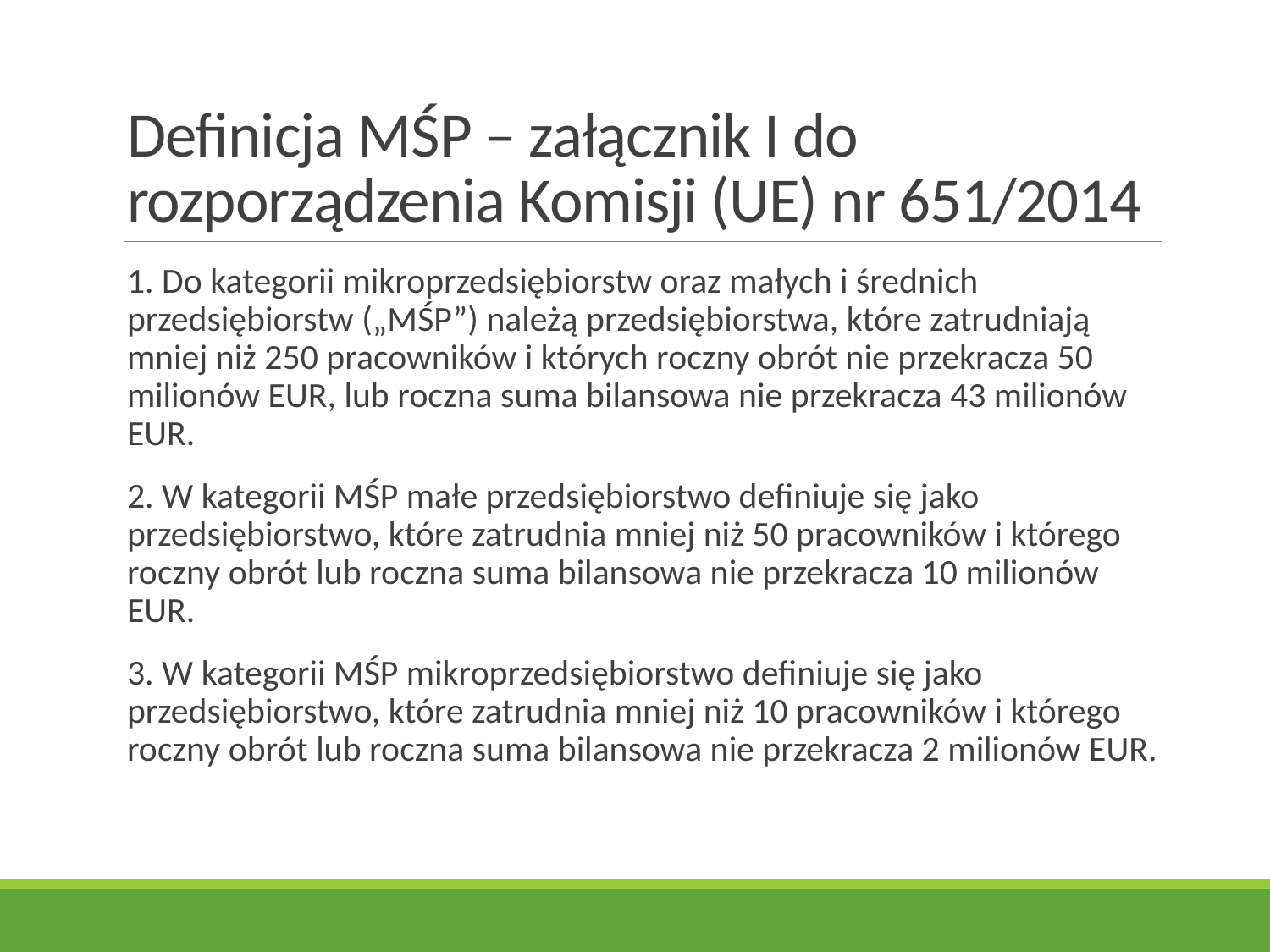

# Definicja MŚP – załącznik I do rozporządzenia Komisji (UE) nr 651/2014
1. Do kategorii mikroprzedsiębiorstw oraz małych i średnich przedsiębiorstw („MŚP”) należą przedsiębiorstwa, które zatrudniają mniej niż 250 pracowników i których roczny obrót nie przekracza 50 milionów EUR, lub roczna suma bilansowa nie przekracza 43 milionów EUR.
2. W kategorii MŚP małe przedsiębiorstwo definiuje się jako przedsiębiorstwo, które zatrudnia mniej niż 50 pracowników i którego roczny obrót lub roczna suma bilansowa nie przekracza 10 milionów EUR.
3. W kategorii MŚP mikroprzedsiębiorstwo definiuje się jako przedsiębiorstwo, które zatrudnia mniej niż 10 pracowników i którego roczny obrót lub roczna suma bilansowa nie przekracza 2 milionów EUR.